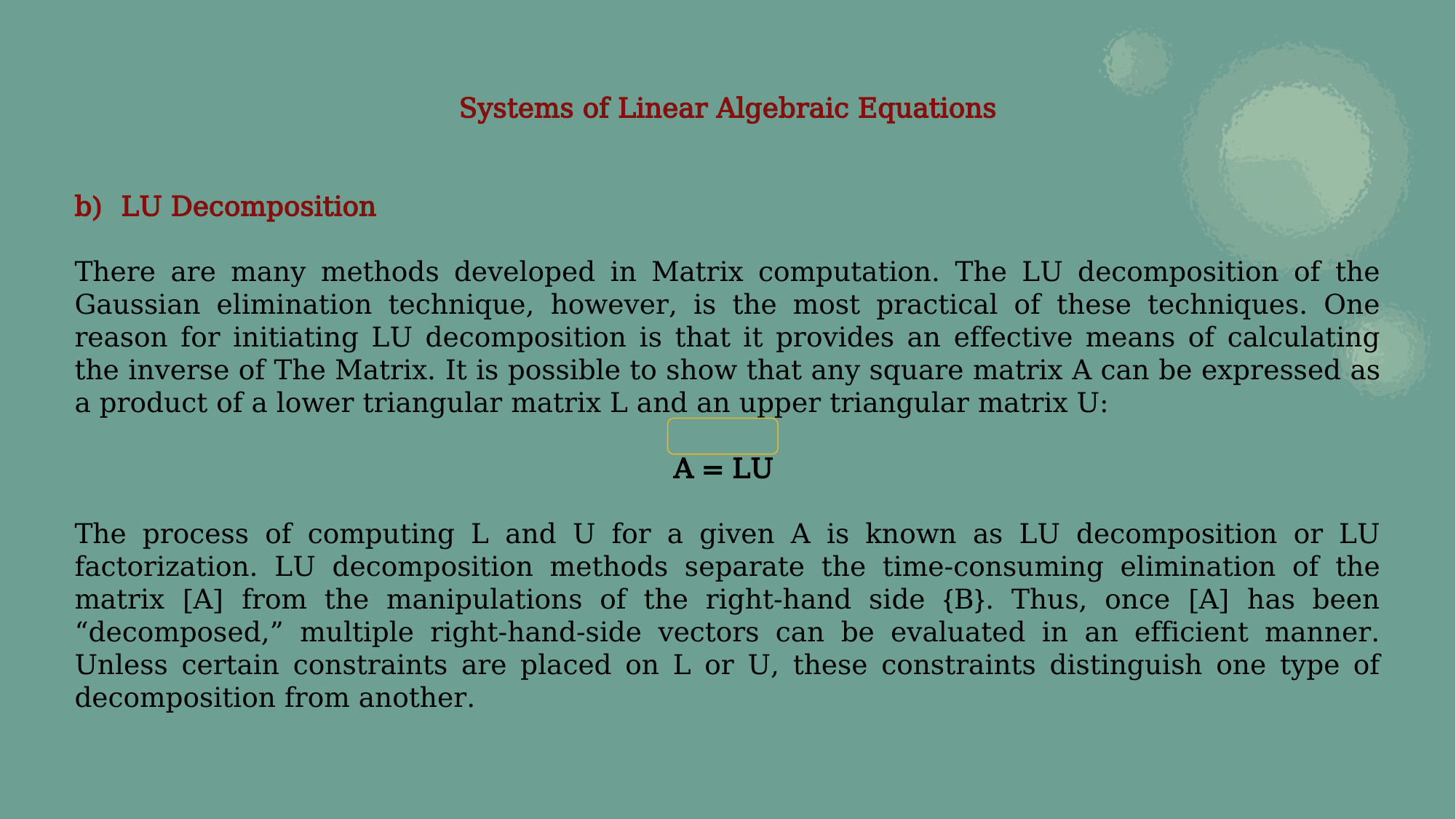

Systems of Linear Algebraic Equations

b)  LU Decomposition

There are many methods developed in Matrix computation. The LU decomposition of the Gaussian elimination technique, however, is the most practical of these techniques. One reason for initiating LU decomposition is that it provides an effective means of calculating the inverse of The Matrix. It is possible to show that any square matrix A can be expressed as a product of a lower triangular matrix L and an upper triangular matrix U:

A = LU
The process of computing L and U for a given A is known as LU decomposition or LU factorization. LU decomposition methods separate the time-consuming elimination of the matrix [A] from the manipulations of the right-hand side {B}. Thus, once [A] has been “decomposed,” multiple right-hand-side vectors can be evaluated in an efficient manner. Unless certain constraints are placed on L or U, these constraints distinguish one type of decomposition from another.